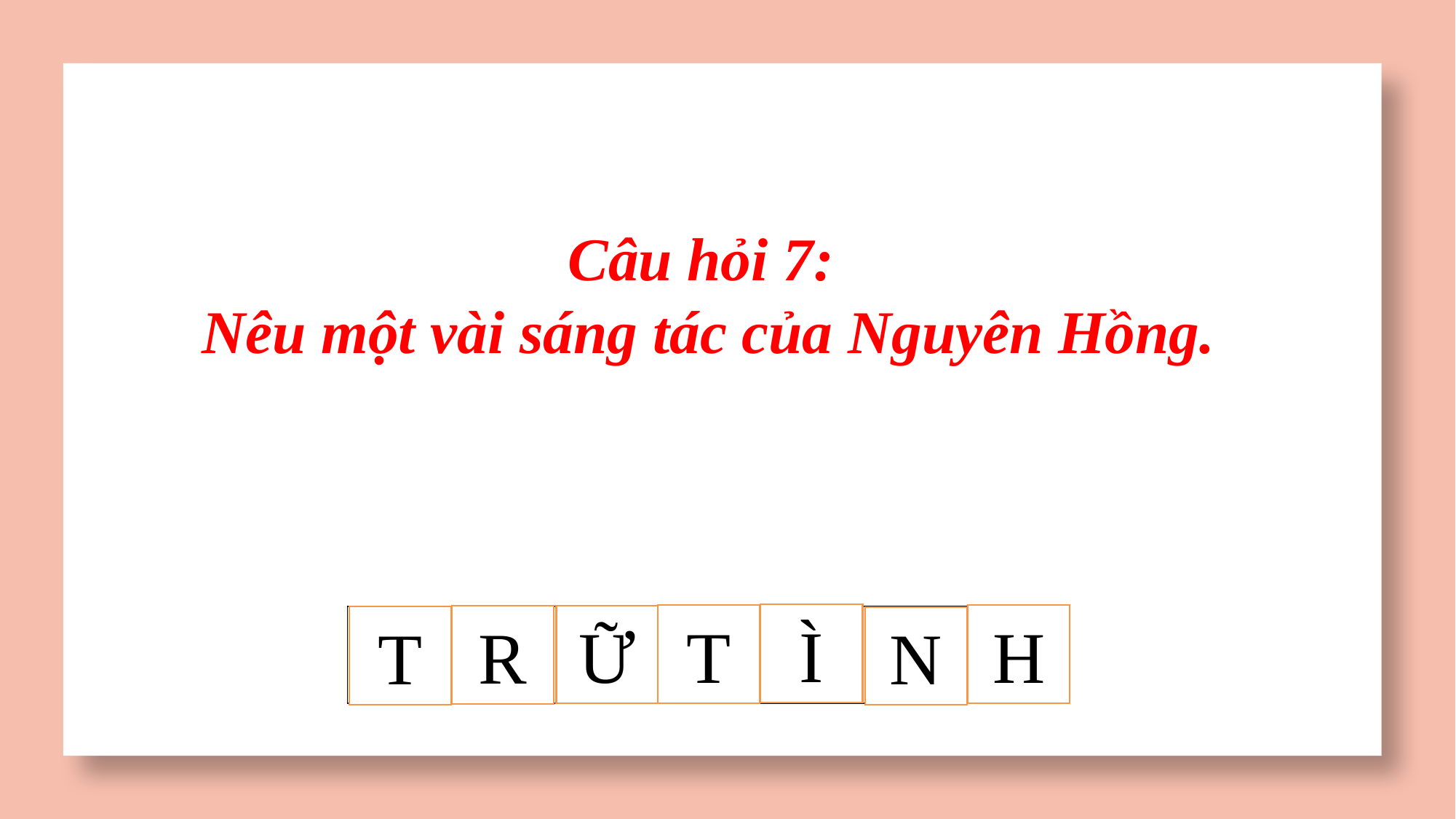

Câu hỏi 7:
Nêu một vài sáng tác của Nguyên Hồng.
Ì
T
H
Ữ
R
T
|  |  |  |  |  |  |  |
| --- | --- | --- | --- | --- | --- | --- |
N